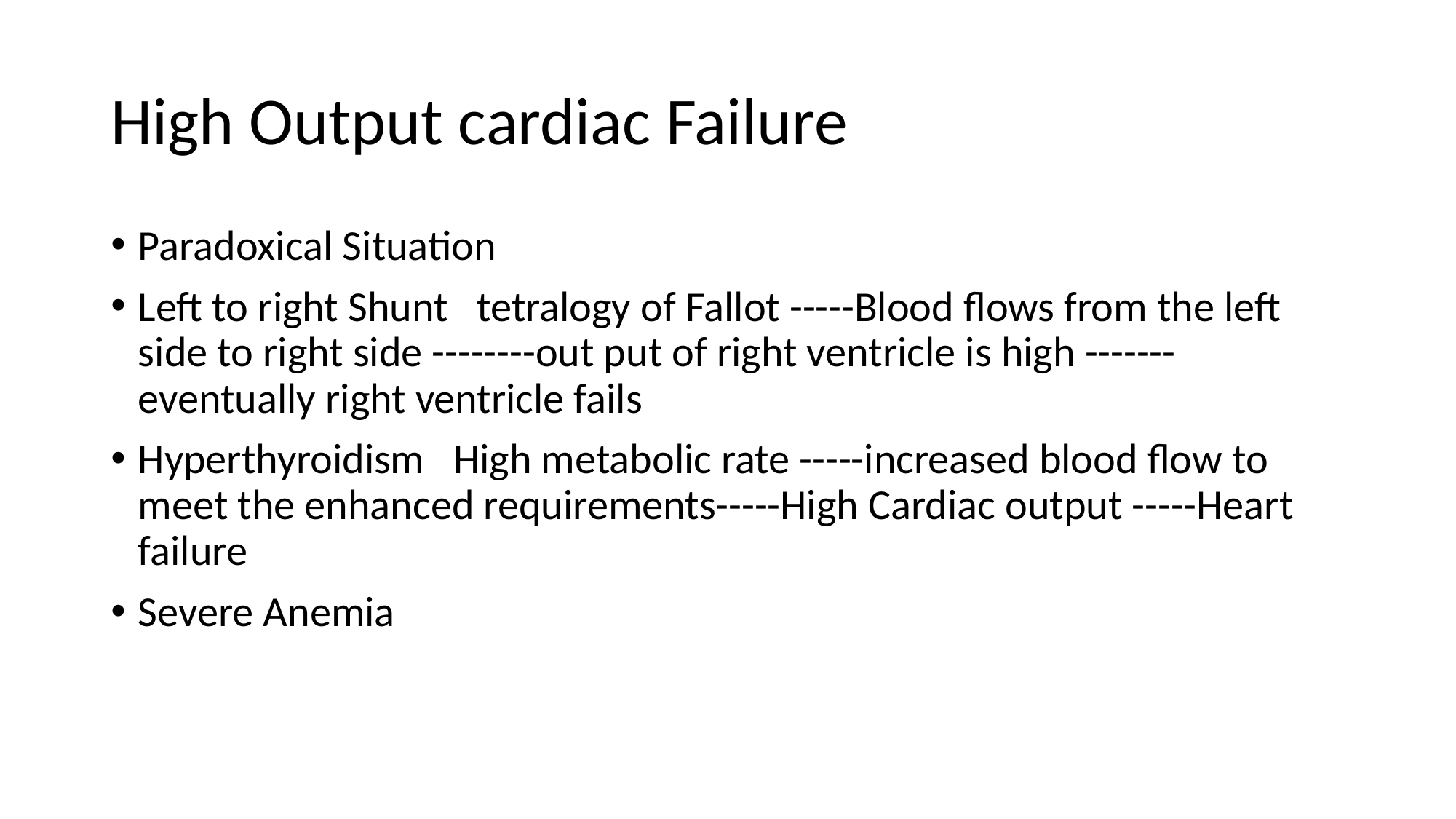

# High Output cardiac Failure
Paradoxical Situation
Left to right Shunt   tetralogy of Fallot -----Blood flows from the left side to right side --------out put of right ventricle is high -------eventually right ventricle fails
Hyperthyroidism   High metabolic rate -----increased blood flow to meet the enhanced requirements-----High Cardiac output -----Heart failure
Severe Anemia